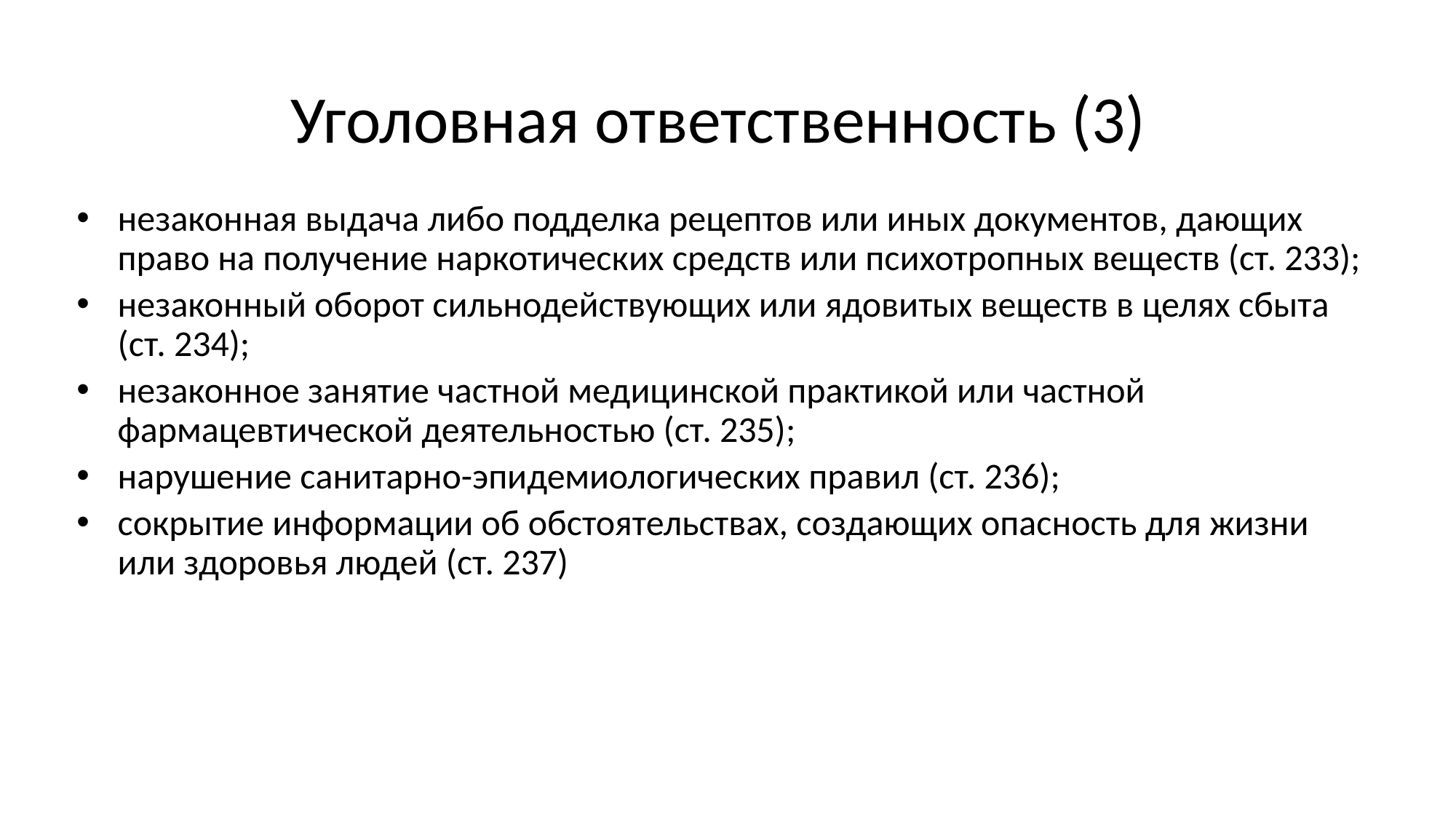

# Уголовная ответственность (3)
незаконная выдача либо подделка рецептов или иных документов, дающих право на получение наркотических средств или психотропных веществ (ст. 233);
незаконный оборот сильнодействующих или ядовитых веществ в целях сбыта (ст. 234);
незаконное занятие частной медицинской практикой или частной фармацевтической деятельностью (ст. 235);
нарушение санитарно-эпидемиологических правил (ст. 236);
сокрытие информации об обстоятельствах, создающих опасность для жизни или здоровья людей (ст. 237)